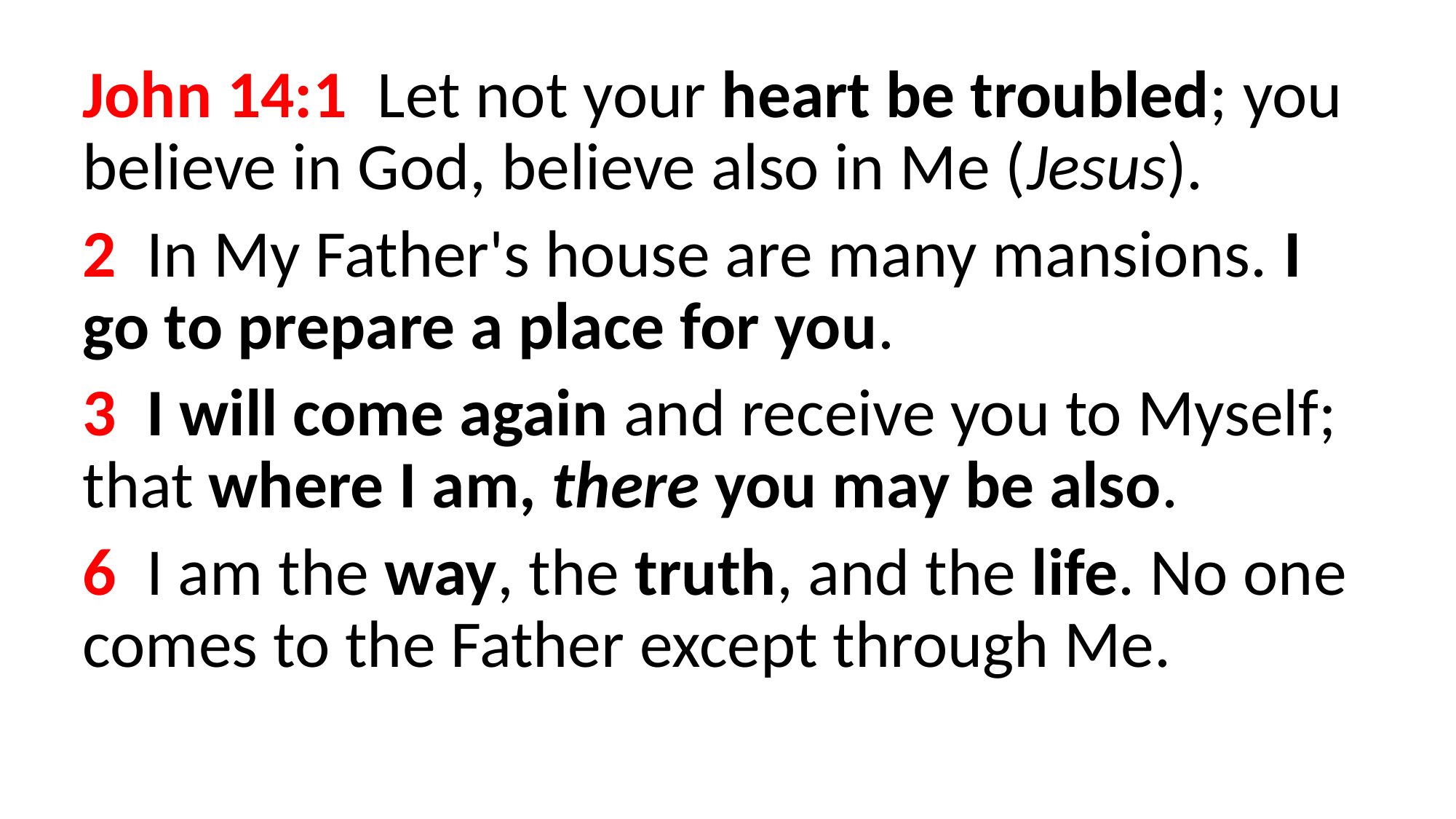

John 14:1  Let not your heart be troubled; you believe in God, believe also in Me (Jesus).
2  In My Father's house are many mansions. I go to prepare a place for you.
3  I will come again and receive you to Myself; that where I am, there you may be also.
6  I am the way, the truth, and the life. No one comes to the Father except through Me.